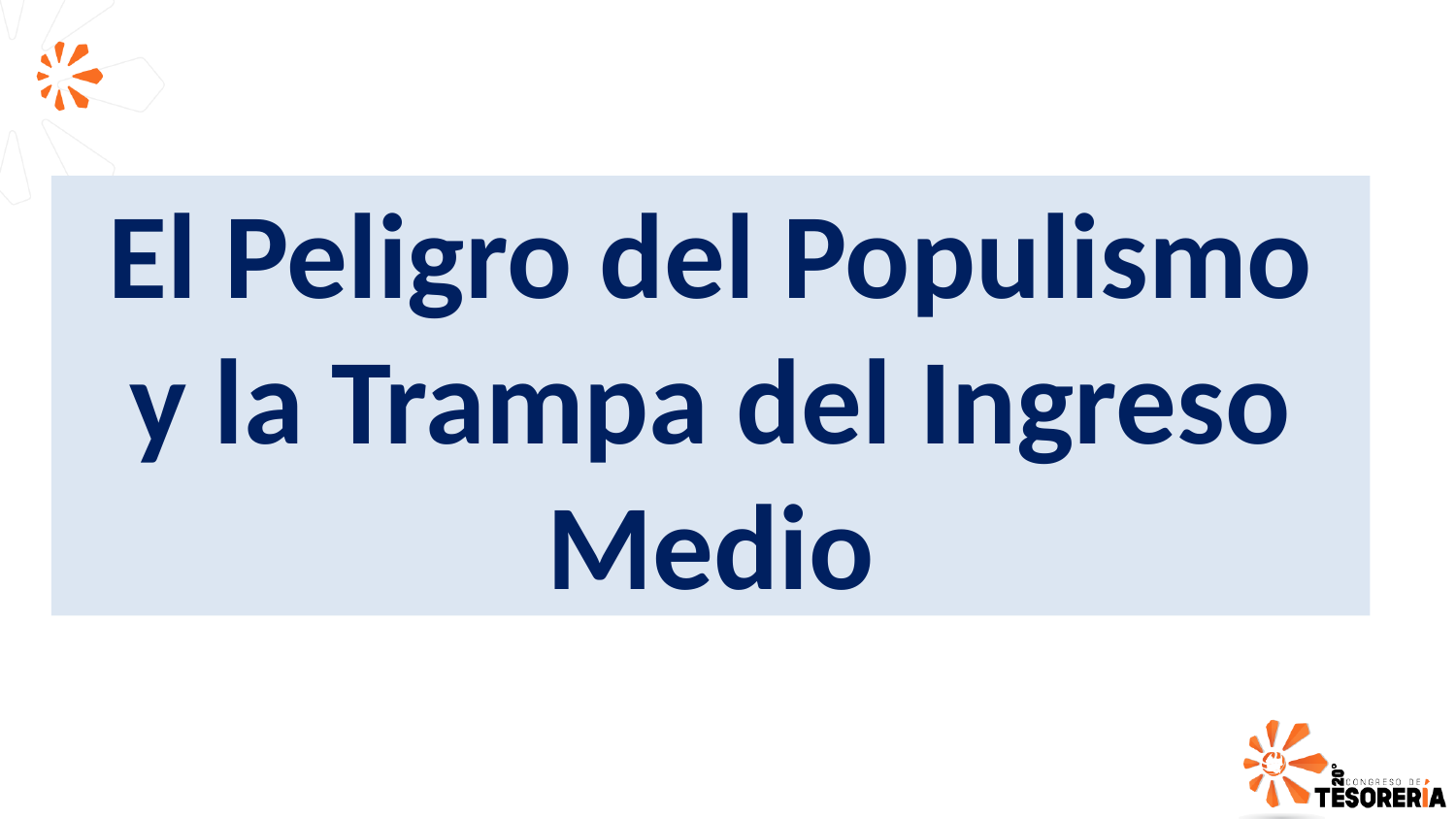

El Peligro del Populismo y la Trampa del Ingreso Medio